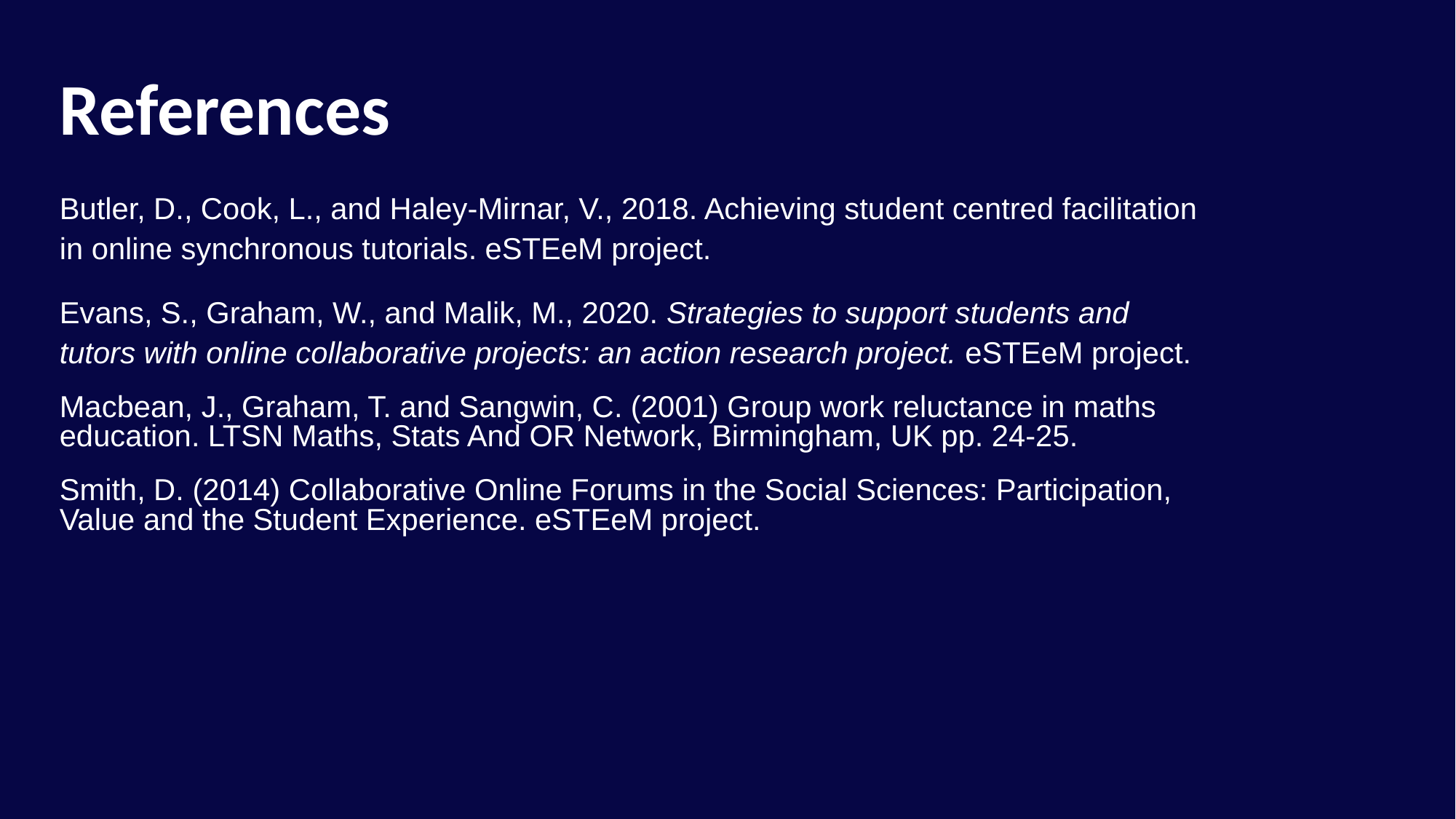

References
Butler, D., Cook, L., and Haley-Mirnar, V., 2018. Achieving student centred facilitation in online synchronous tutorials. eSTEeM project.
Evans, S., Graham, W., and Malik, M., 2020. Strategies to support students and tutors with online collaborative projects: an action research project. eSTEeM project.
Macbean, J., Graham, T. and Sangwin, C. (2001) Group work reluctance in maths education. LTSN Maths, Stats And OR Network, Birmingham, UK pp. 24-25.
Smith, D. (2014) Collaborative Online Forums in the Social Sciences: Participation, Value and the Student Experience. eSTEeM project.